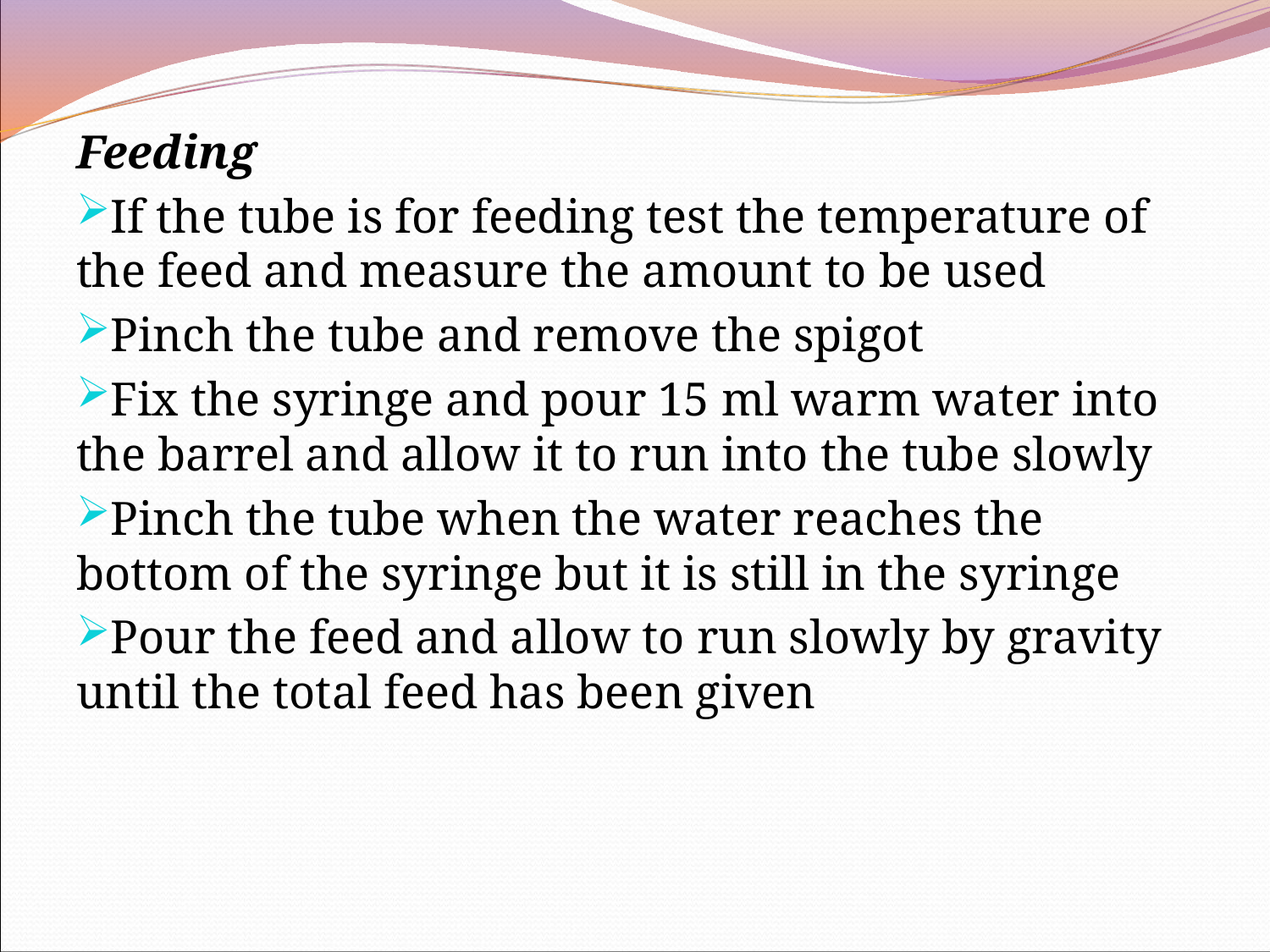

Feeding
If the tube is for feeding test the temperature of the feed and measure the amount to be used
Pinch the tube and remove the spigot
Fix the syringe and pour 15 ml warm water into the barrel and allow it to run into the tube slowly
Pinch the tube when the water reaches the bottom of the syringe but it is still in the syringe
Pour the feed and allow to run slowly by gravity until the total feed has been given